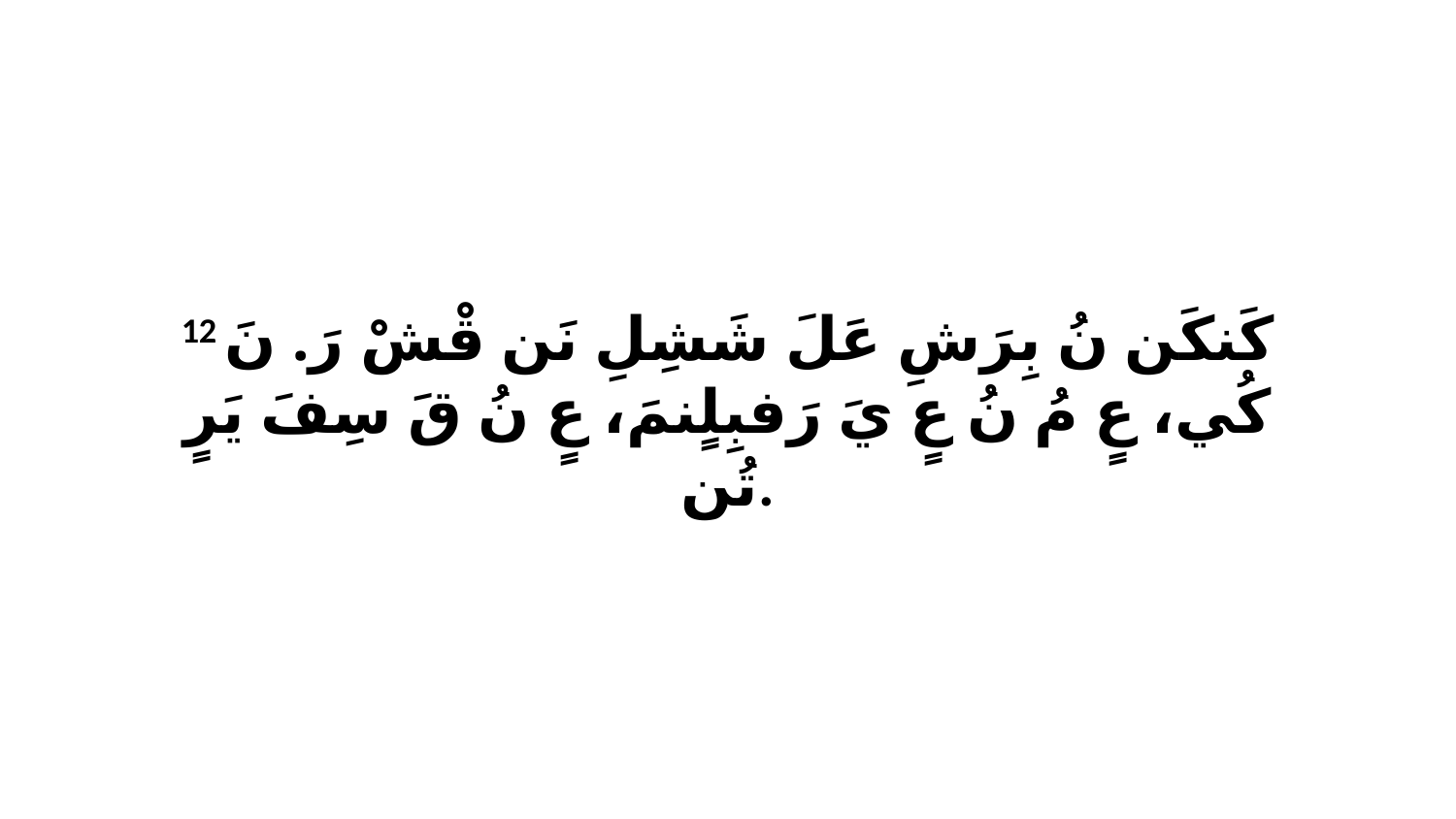

12 كَنكَن نُ بِرَشِ عَلَ شَشِلِ نَن قْشْ رَ. نَ كُي، عٍ مُ نُ عٍ يَ رَفبِلٍنمَ، عٍ نُ قَ سِفَ يَرٍ تُن.